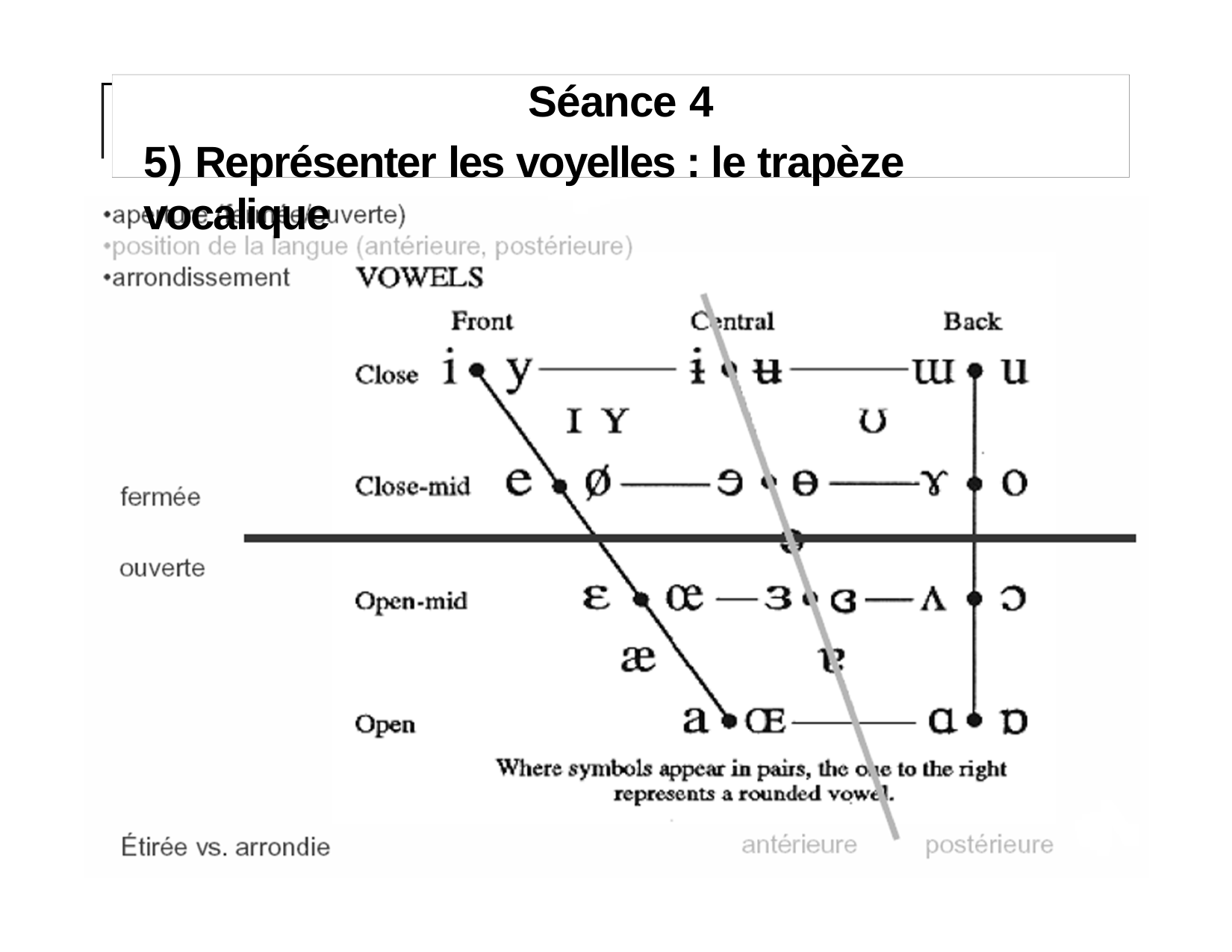

# Séance 4

5) Représenter les voyelles : le trapèze vocalique